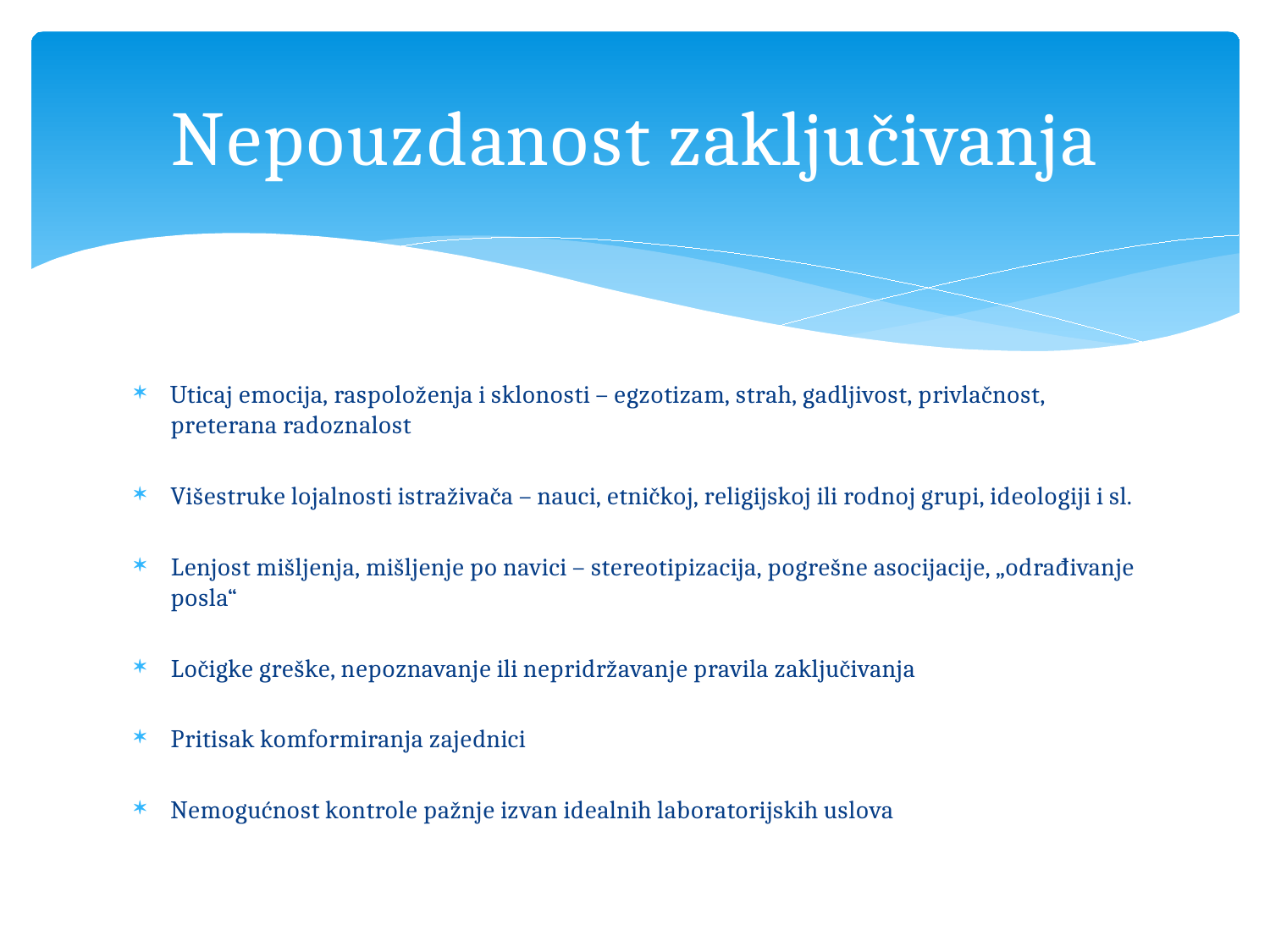

# Nepouzdanost zaključivanja
Uticaj emocija, raspoloženja i sklonosti – egzotizam, strah, gadljivost, privlačnost, preterana radoznalost

Višestruke lojalnosti istraživača – nauci, etničkoj, religijskoj ili rodnoj grupi, ideologiji i sl.

Lenjost mišljenja, mišljenje po navici – stereotipizacija, pogrešne asocijacije, „odrađivanje posla“

Ločigke greške, nepoznavanje ili nepridržavanje pravila zaključivanja

Pritisak komformiranja zajednici

Nemogućnost kontrole pažnje izvan idealnih laboratorijskih uslova